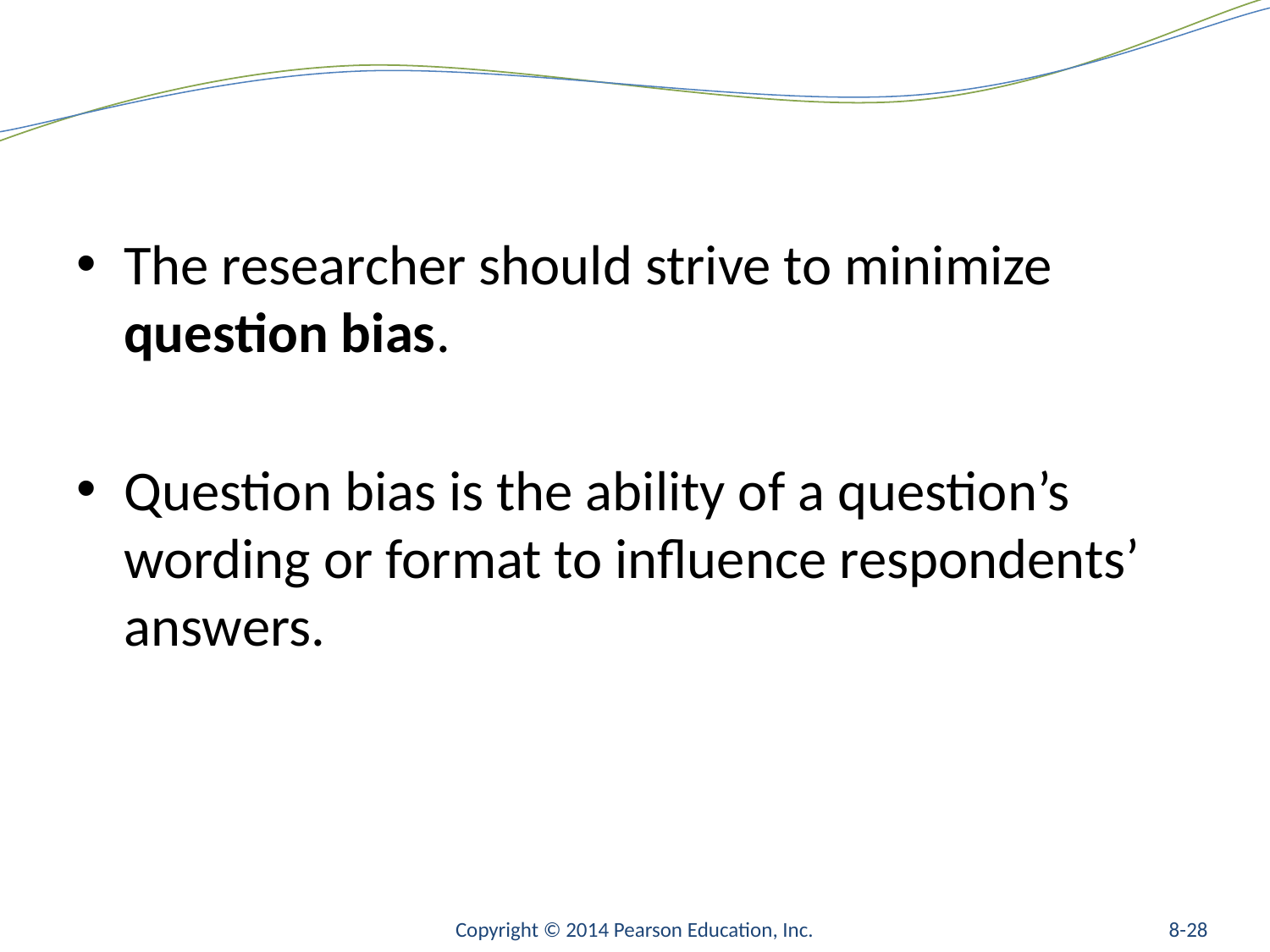

#
The researcher should strive to minimize question bias.

Question bias is the ability of a question’s wording or format to influence respondents’ answers.